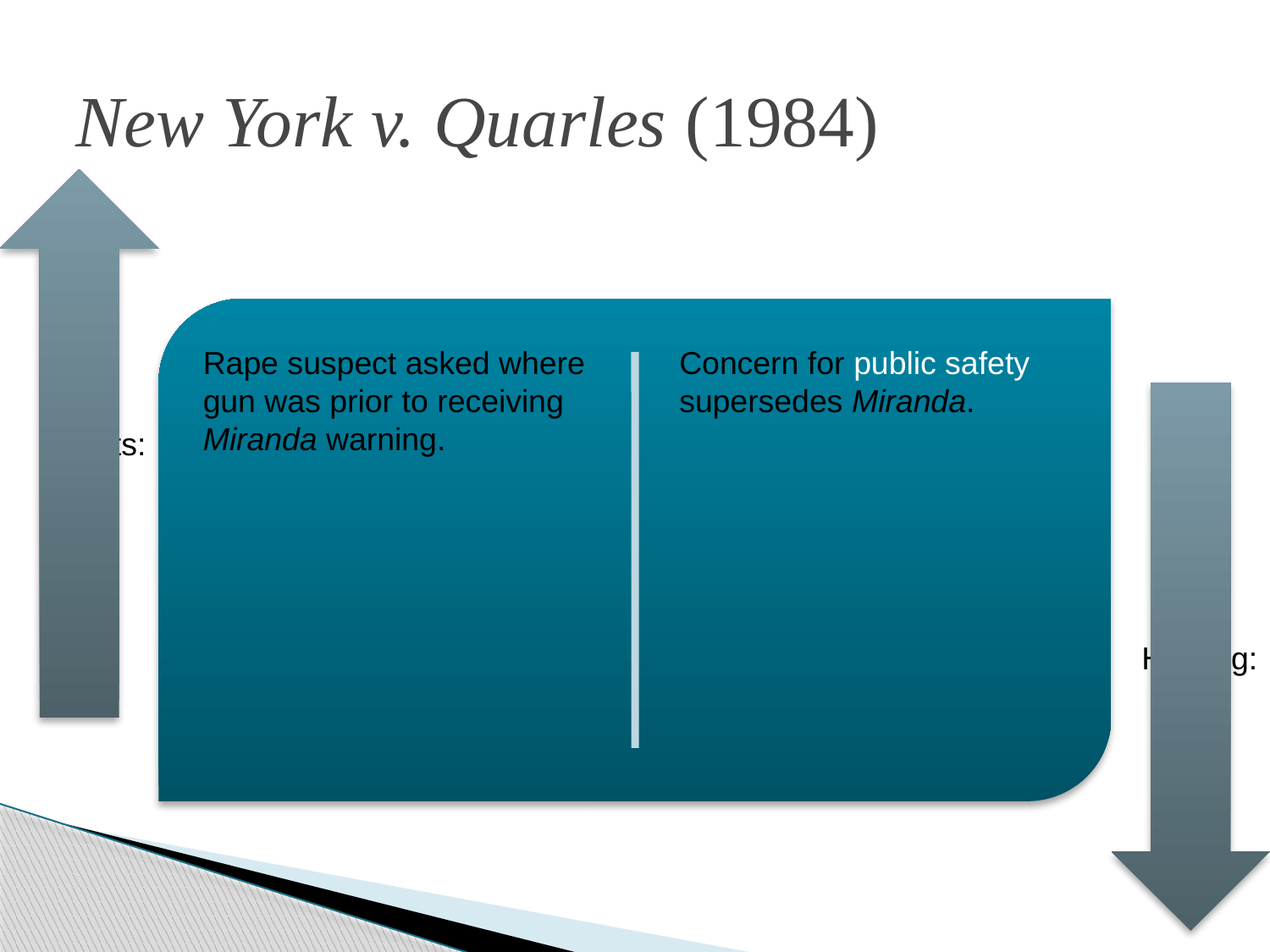

# New York v. Quarles (1984)
Facts:
Holding:
Rape suspect asked where gun was prior to receiving Miranda warning.
Concern for public safety supersedes Miranda.